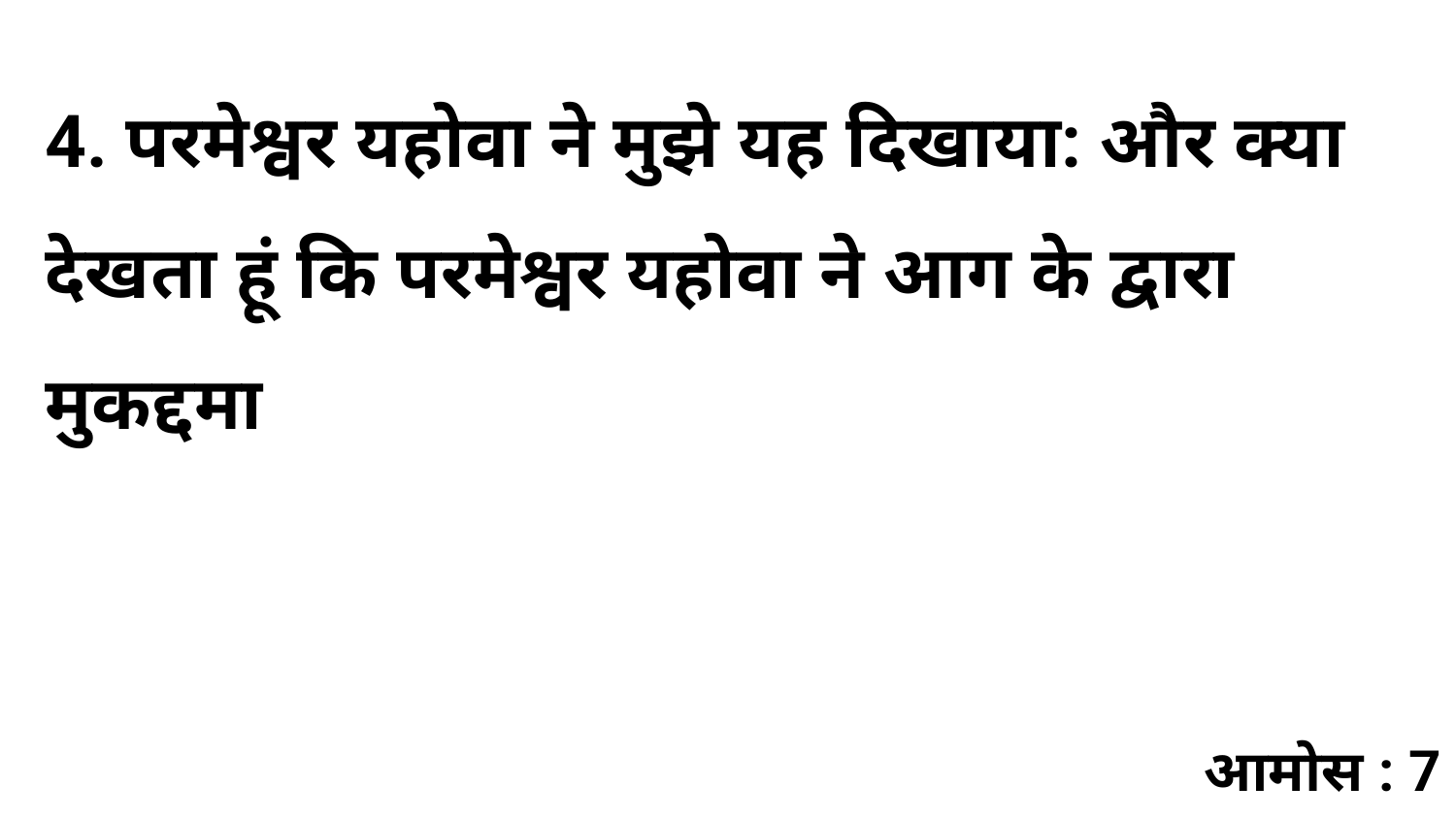

4. परमेश्वर यहोवा ने मुझे यह दिखाया: और क्या देखता हूं कि परमेश्वर यहोवा ने आग के द्वारा मुकद्दमा
आमोस : 7